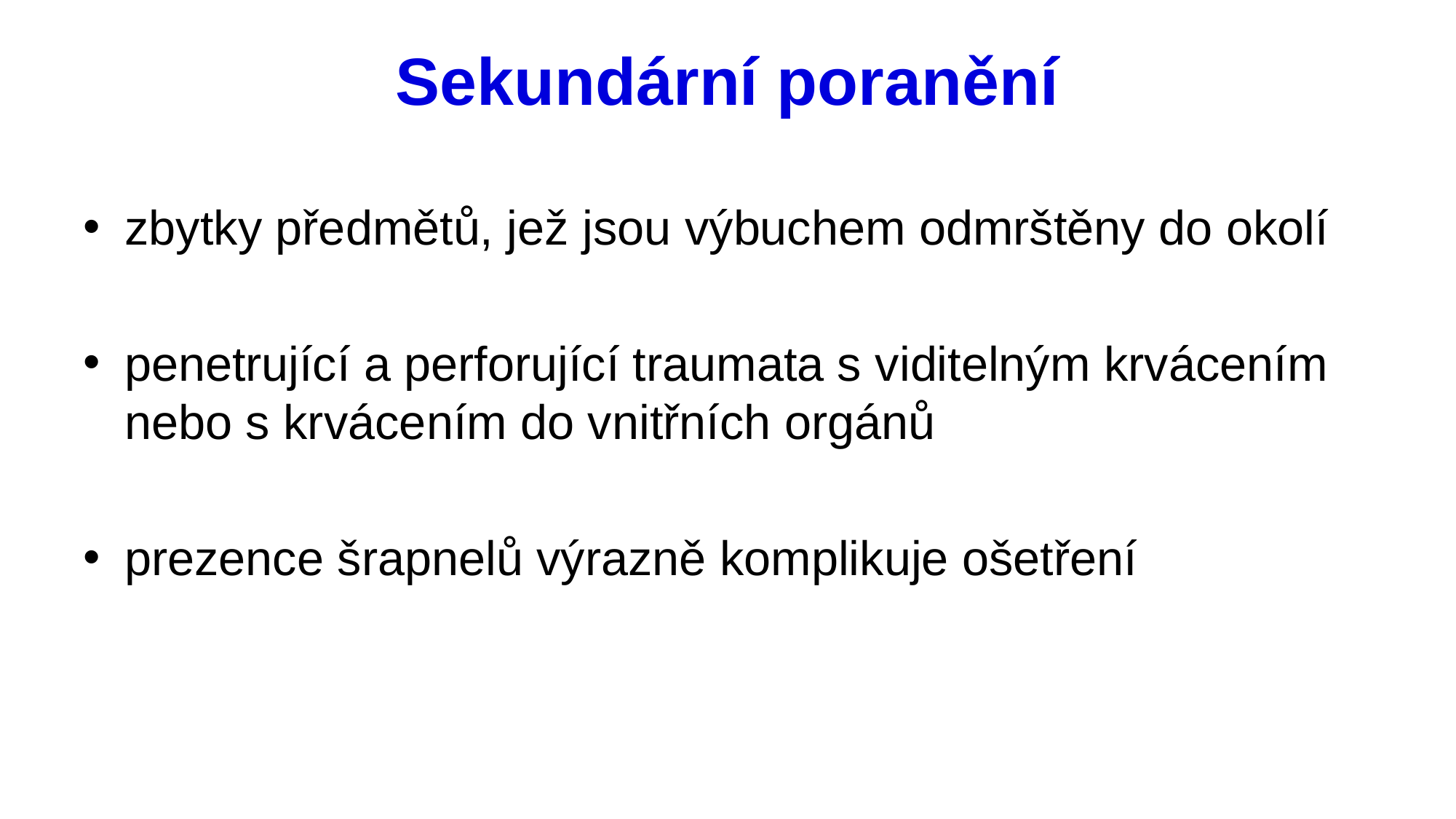

# Sekundární poranění

zbytky předmětů, jež jsou výbuchem odmrštěny do okolí

penetrující a perforující traumata s viditelným krvácením nebo s krvácením do vnitřních orgánů

prezence šrapnelů výrazně komplikuje ošetření